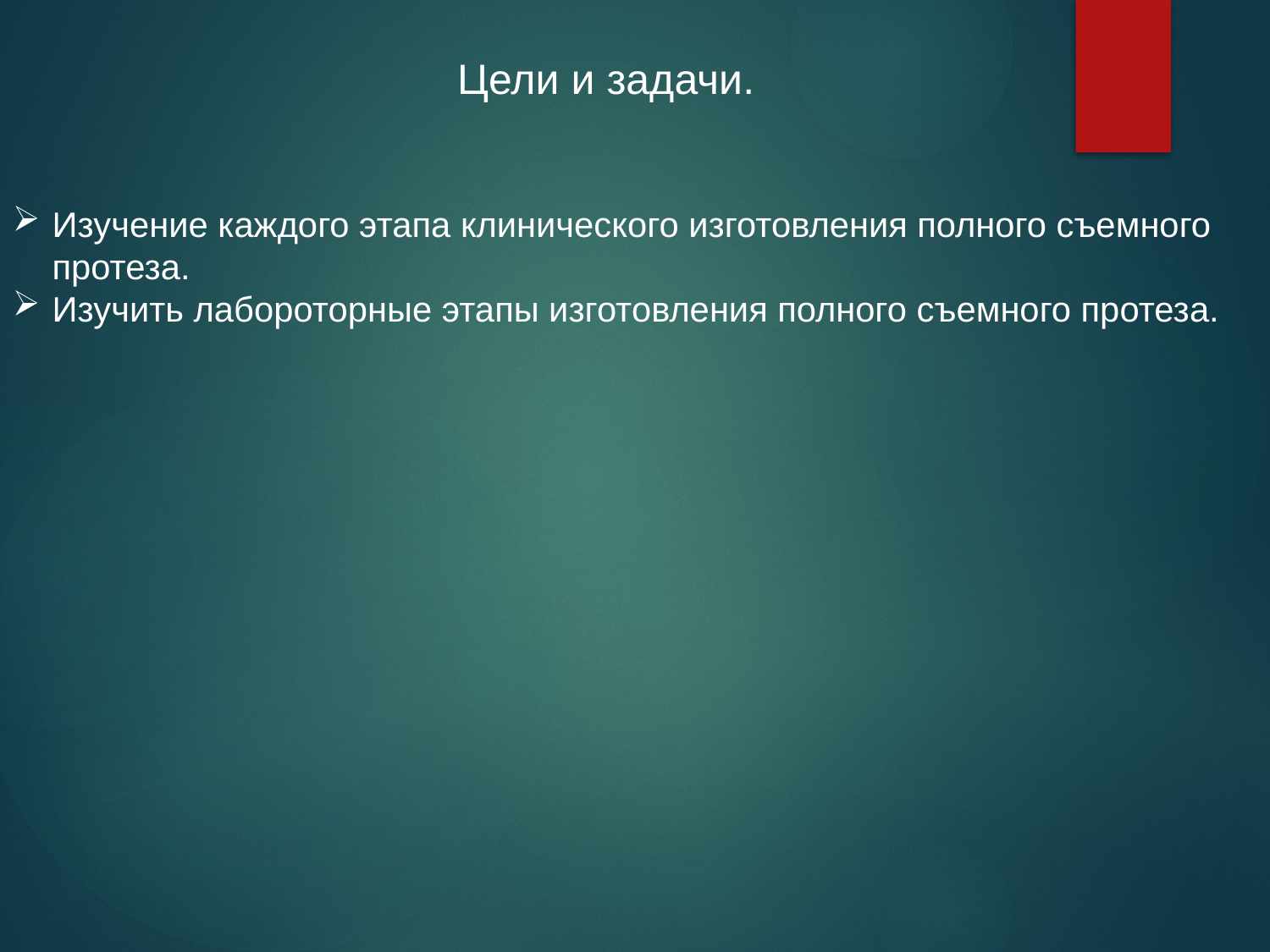

Цели и задачи.
Изучение каждого этапа клинического изготовления полного съемного протеза.
Изучить лабороторные этапы изготовления полного съемного протеза.